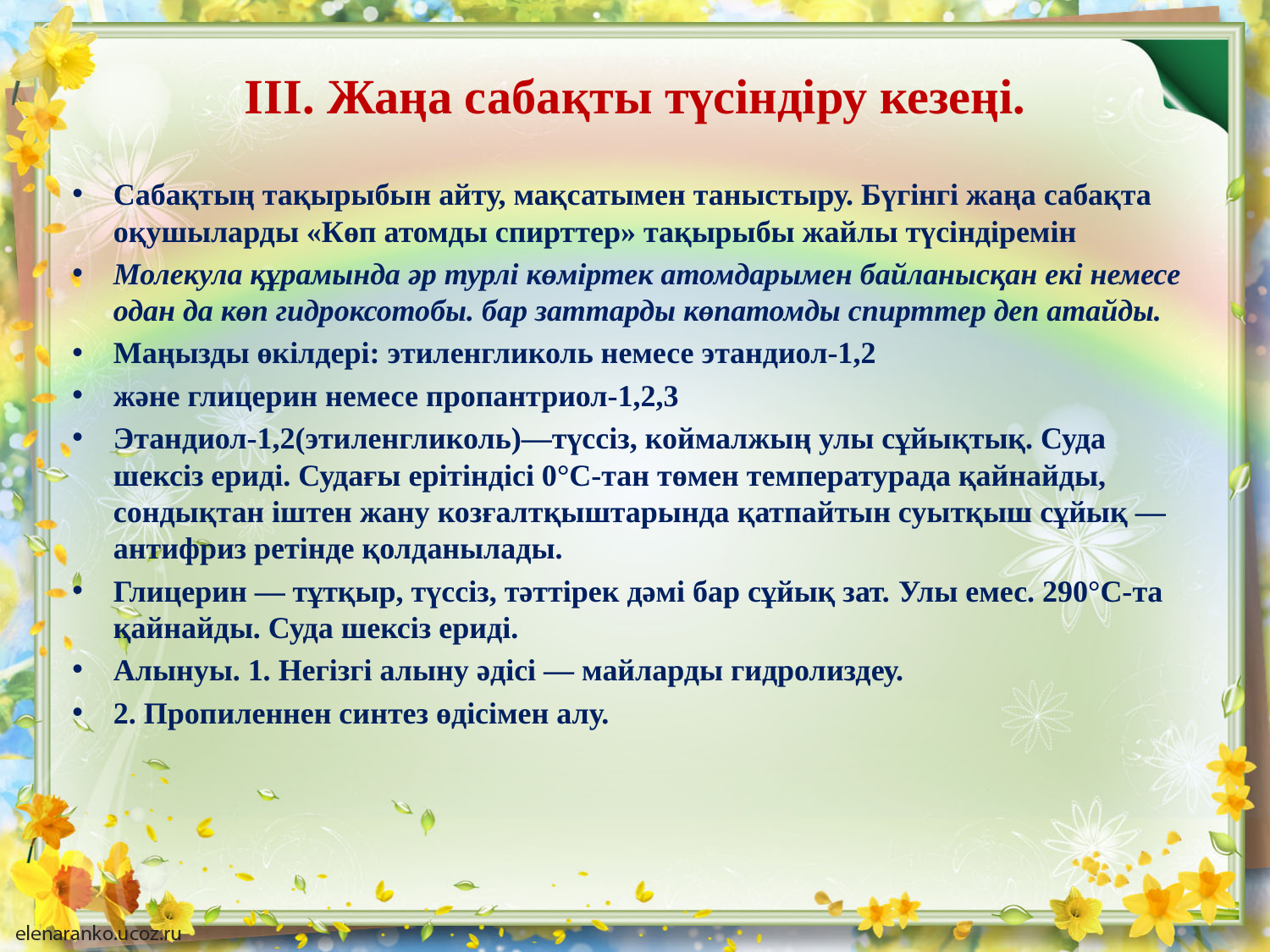

# ІІІ. Жаңа сабақты түсіндіру кезеңі.
Сабақтың тақырыбын айту, мақсатымен таныстыру. Бүгінгі жаңа сабақта оқушыларды «Көп атомды спирттер» тақырыбы жайлы түсіндіремін
Молекула құрамында әр турлі көміртек атомдарымен байланысқан екі немесе одан да көп гидроксотобы. бар заттарды көпатомды спирттер деп атайды.
Маңызды өкілдері: этиленгликоль немесе этандиол-1,2
және глицерин немесе пропантриол-1,2,3
Этандиол-1,2(этиленгликоль)—түссіз, коймалжың улы сұйықтық. Суда шексіз ериді. Судағы ерітіндісі 0°С-тан төмен температурада қайнайды, сондықтан іштен жану козғалтқыштарында қатпайтын суытқыш сұйық — антифриз ретінде қолданылады.
Глицерин — тұтқыр, түссіз, тәттірек дәмі бар сұйық зат. Улы емес. 290°С-та қайнайды. Суда шексіз ериді.
Алынуы. 1. Негізгі алыну әдісі — майларды гидролиздеу.
2. Пропиленнен синтез өдісімен алу.